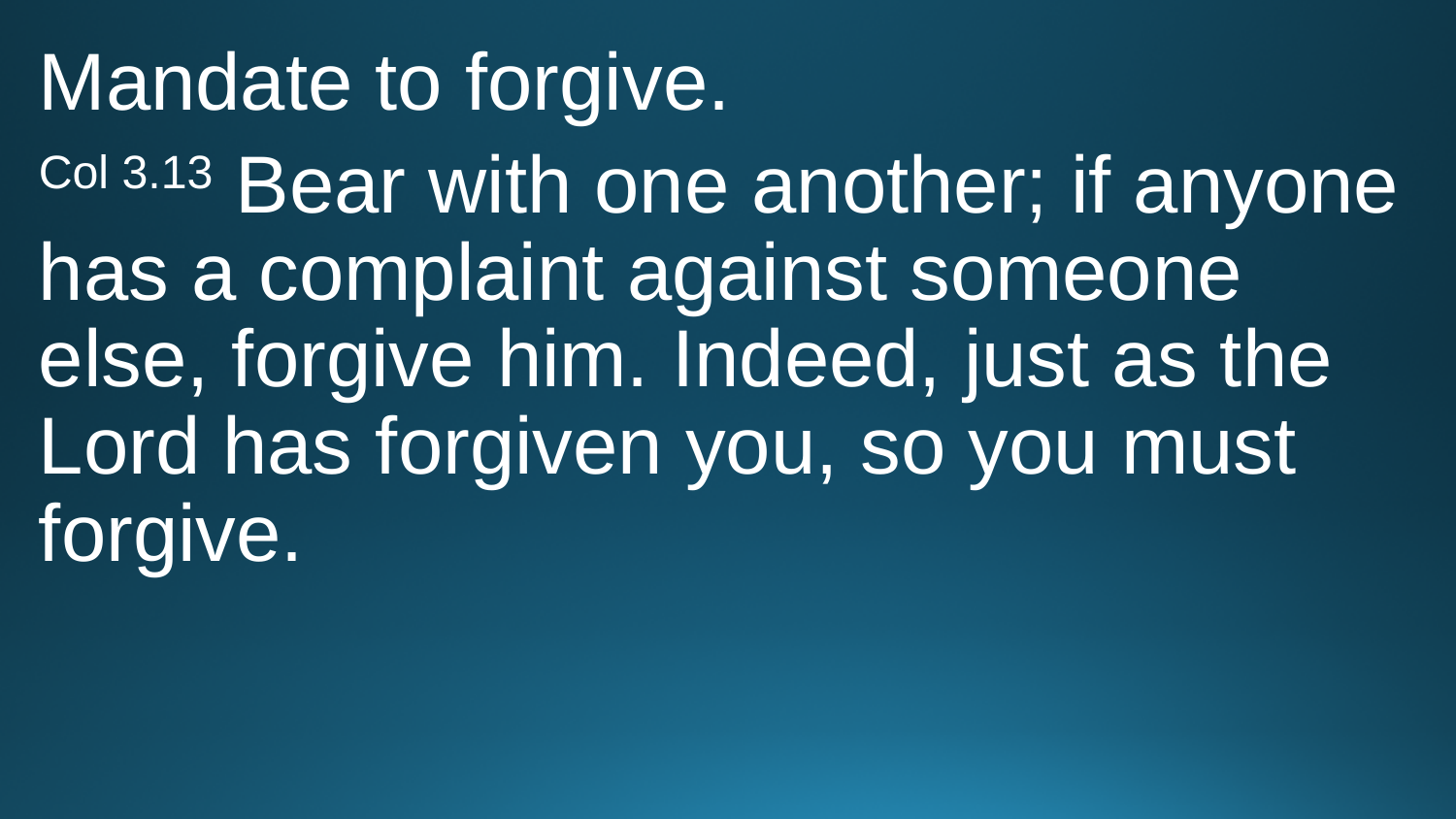

Mandate to forgive.
Col 3.13 Bear with one another; if anyone has a complaint against someone else, forgive him. Indeed, just as the Lord has forgiven you, so you must forgive.